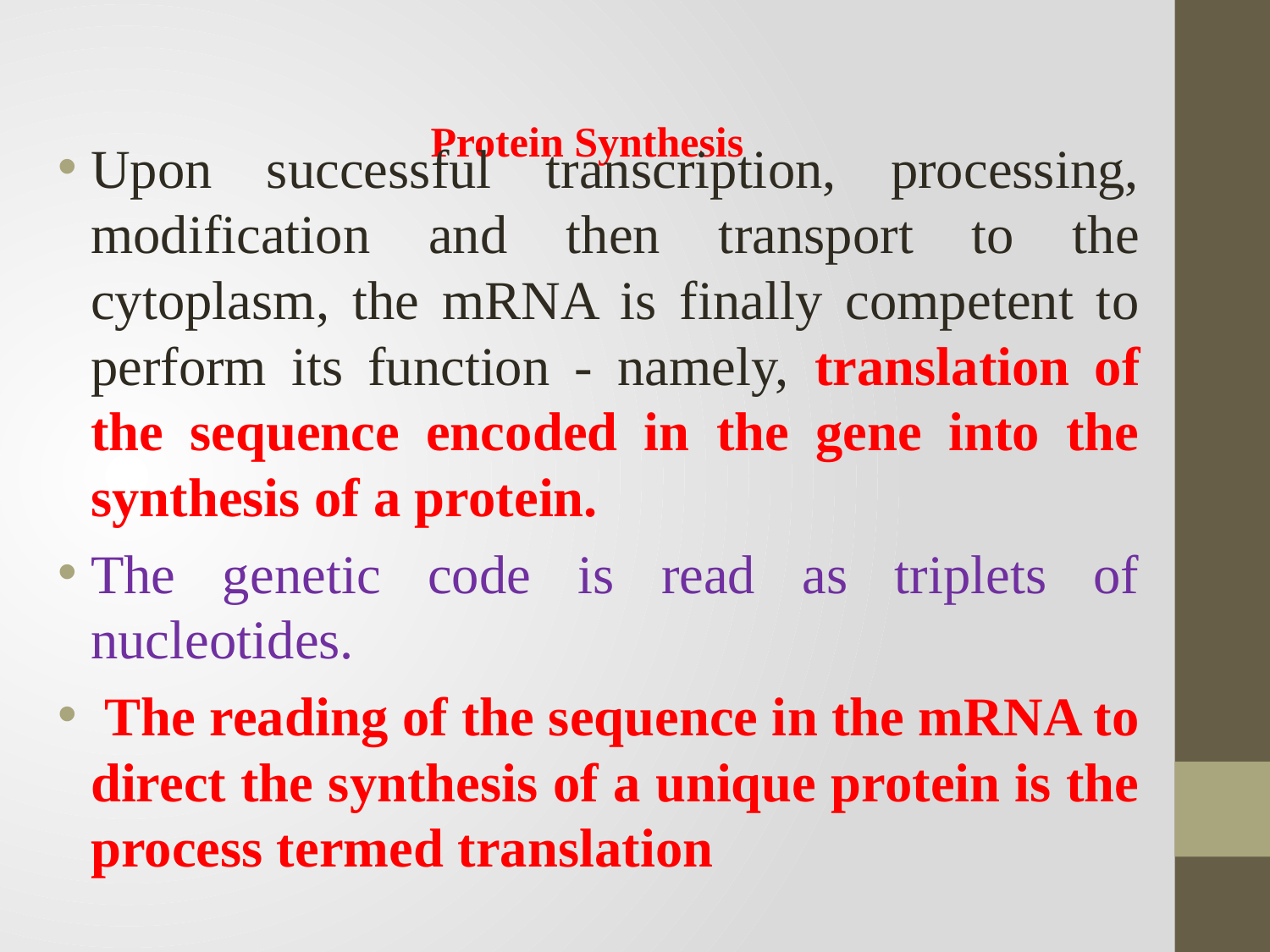

# Protein Synthesis
Upon successful transcription, processing, modification and then transport to the cytoplasm, the mRNA is finally competent to perform its function - namely, translation of the sequence encoded in the gene into the synthesis of a protein.
The genetic code is read as triplets of nucleotides.
 The reading of the sequence in the mRNA to direct the synthesis of a unique protein is the process termed translation